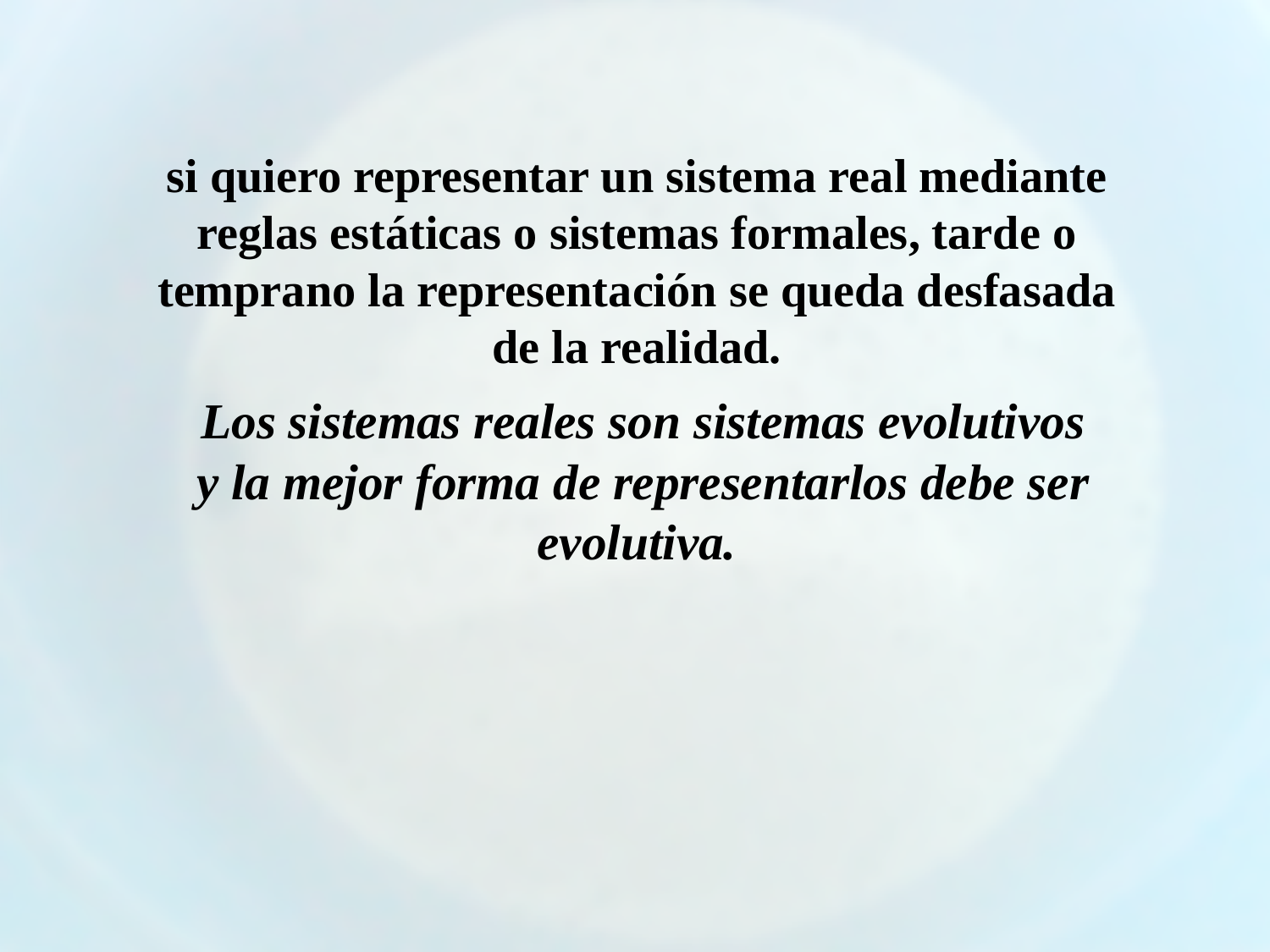

si quiero representar un sistema real mediante reglas estáticas o sistemas formales, tarde o temprano la representación se queda desfasada de la realidad.

 Los sistemas reales son sistemas evolutivos
 y la mejor forma de representarlos debe ser evolutiva.